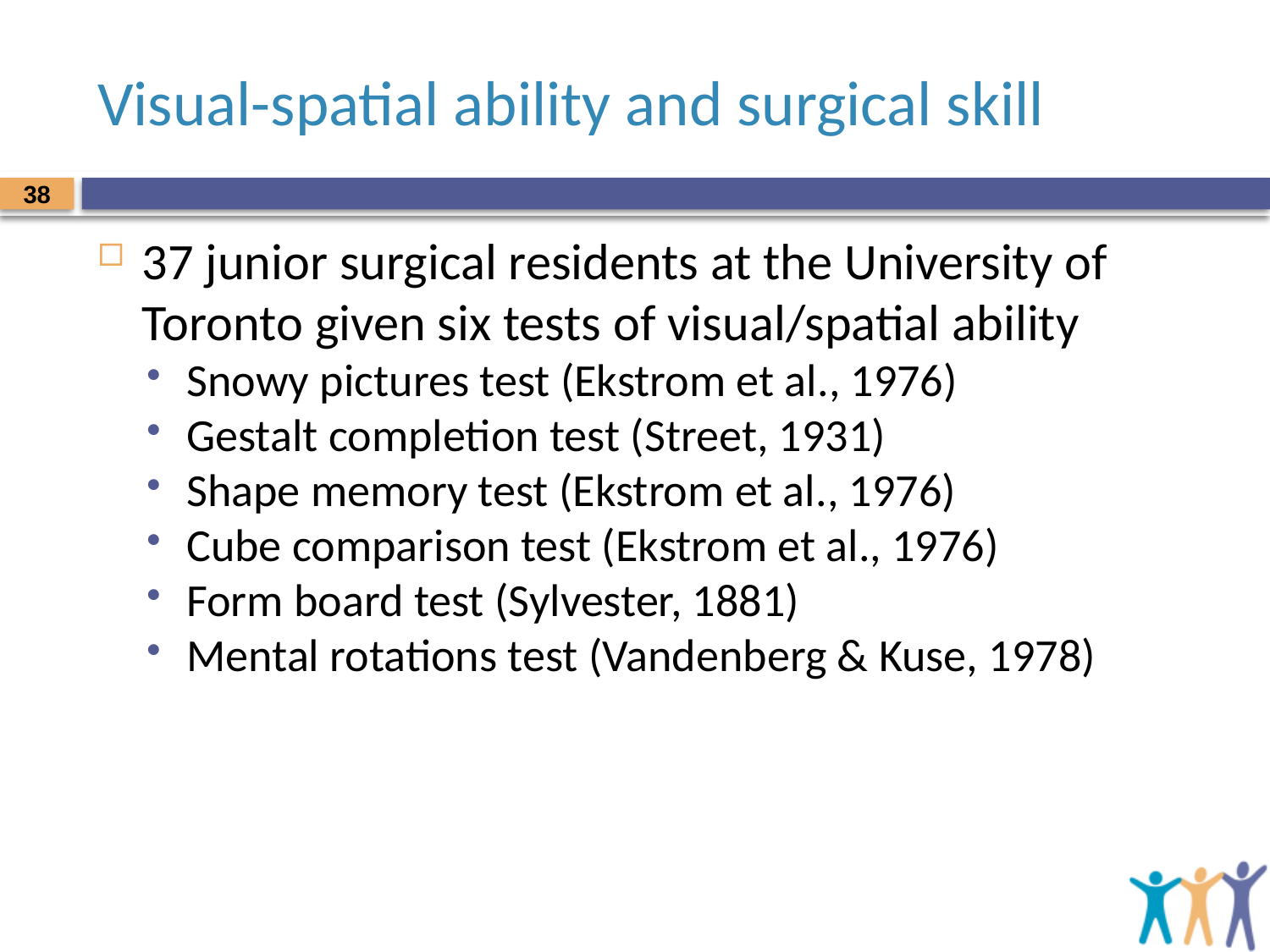

# Visual-spatial ability and surgical skill
38
37 junior surgical residents at the University of Toronto given six tests of visual/spatial ability
Snowy pictures test (Ekstrom et al., 1976)
Gestalt completion test (Street, 1931)
Shape memory test (Ekstrom et al., 1976)
Cube comparison test (Ekstrom et al., 1976)
Form board test (Sylvester, 1881)
Mental rotations test (Vandenberg & Kuse, 1978)